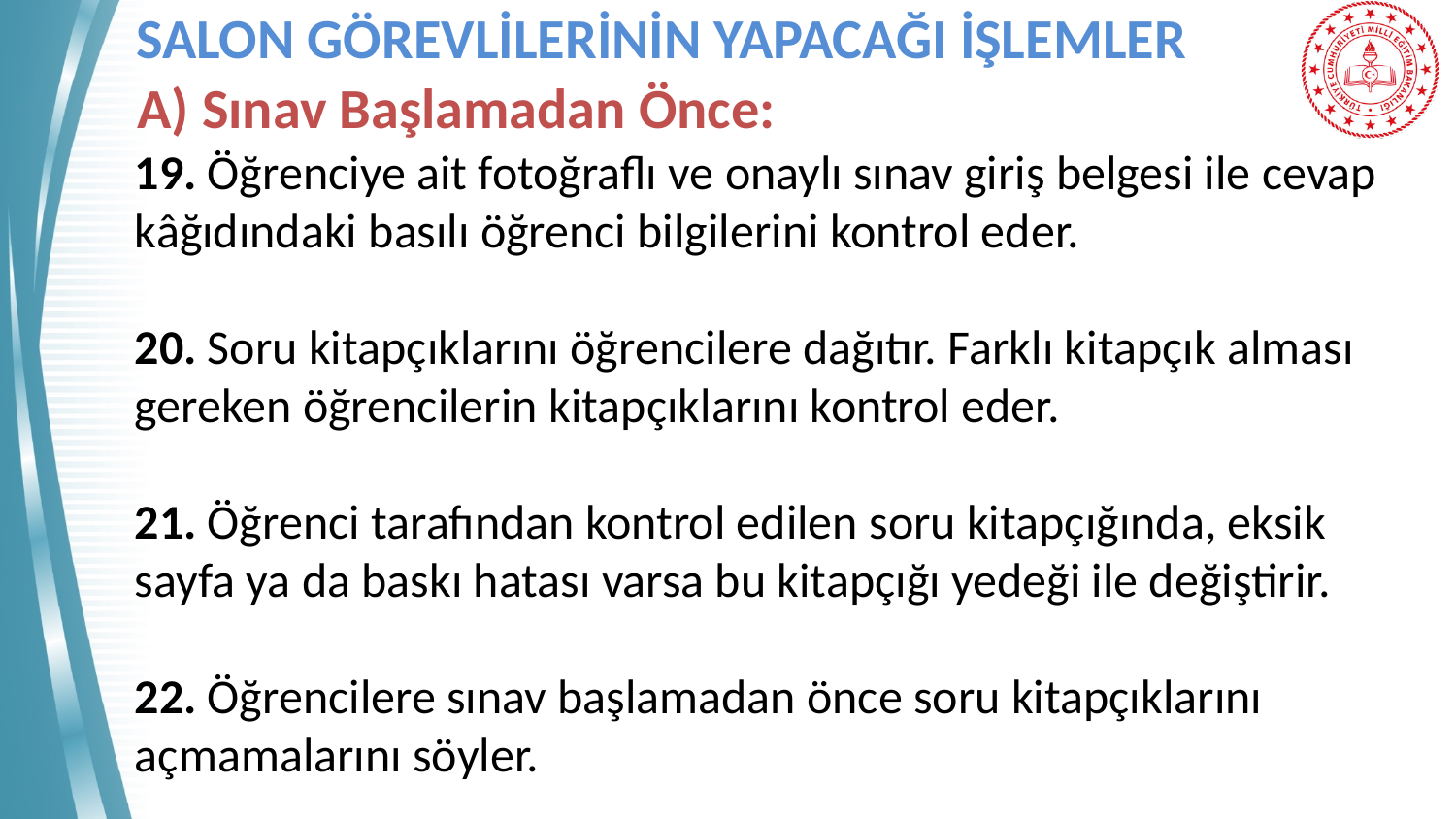

# SALON GÖREVLİLERİNİN YAPACAĞI İŞLEMLER
      A) Sınav Başlamadan Önce:
19. Öğrenciye ait fotoğraflı ve onaylı sınav giriş belgesi ile cevap kâğıdındaki basılı öğrenci bilgilerini kontrol eder.

20. Soru kitapçıklarını öğrencilere dağıtır. Farklı kitapçık alması gereken öğrencilerin kitapçıklarını kontrol eder.

21. Öğrenci tarafından kontrol edilen soru kitapçığında, eksik sayfa ya da baskı hatası varsa bu kitapçığı yedeği ile değiştirir.

22. Öğrencilere sınav başlamadan önce soru kitapçıklarını açmamalarını söyler.